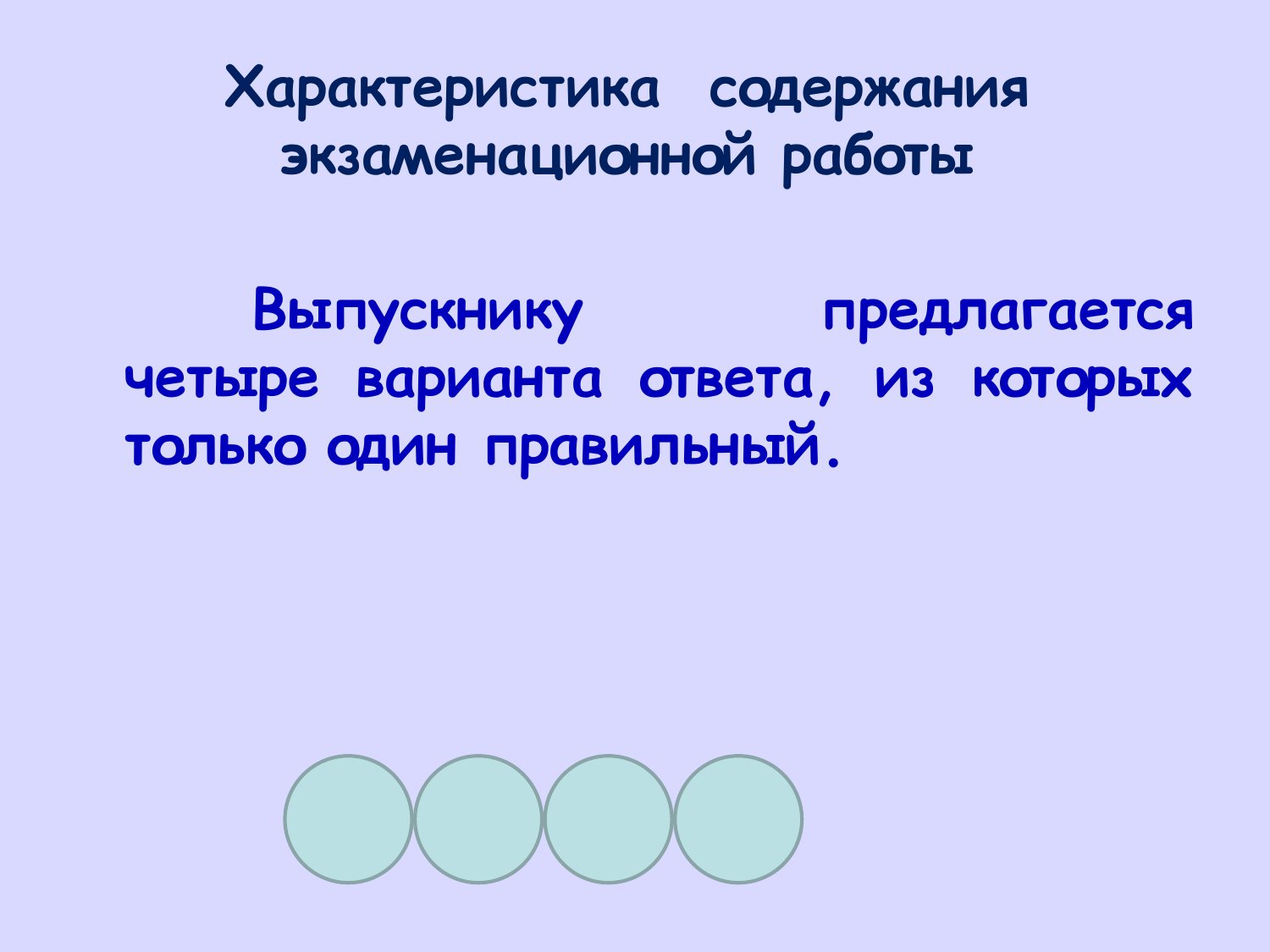

# Характеристика  содержания экзаменационной работы
		Выпускнику предлагается четыре варианта ответа, из которых только один правильный.